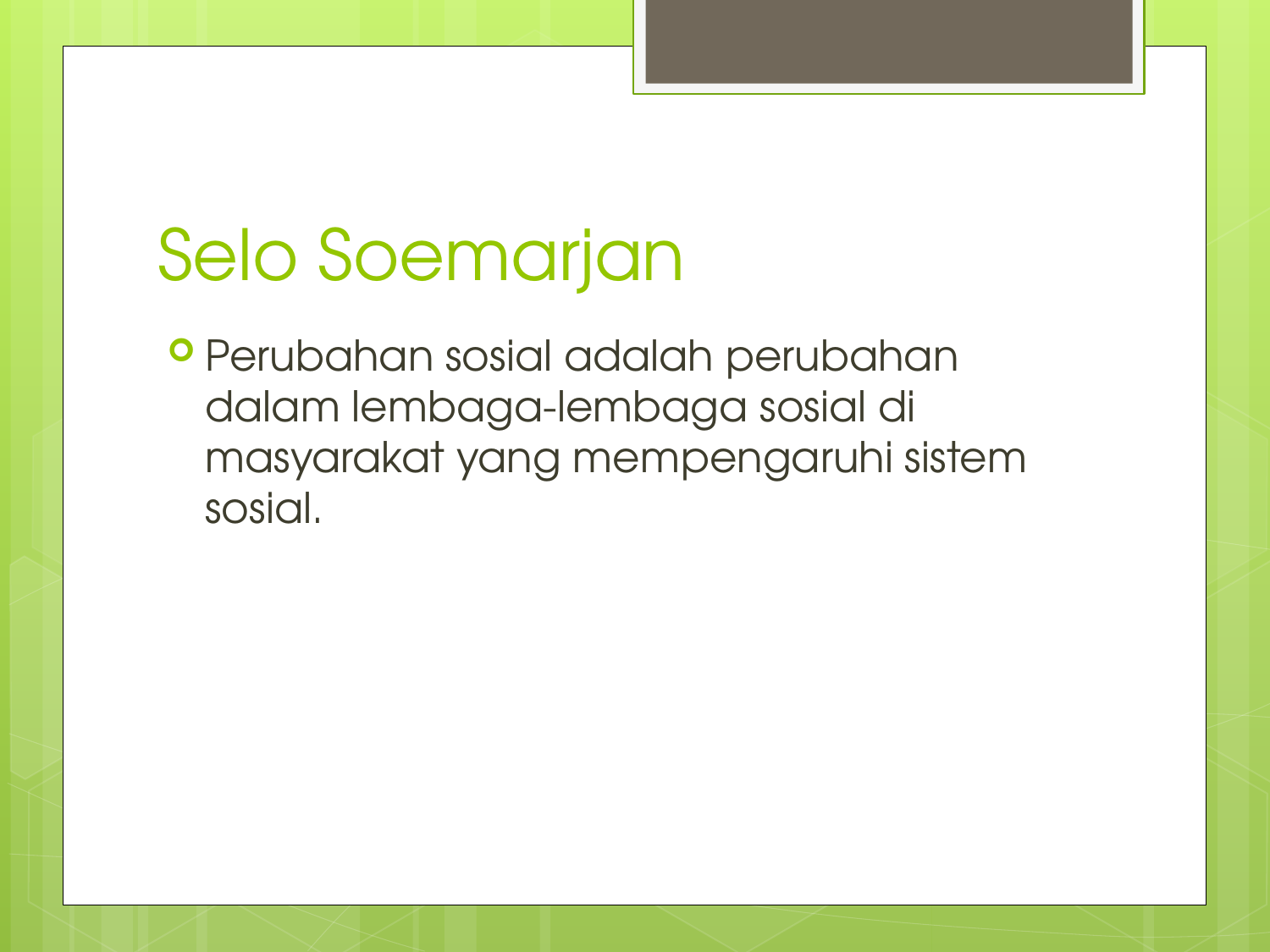

# Selo Soemarjan
Perubahan sosial adalah perubahan dalam lembaga-lembaga sosial di masyarakat yang mempengaruhi sistem sosial.